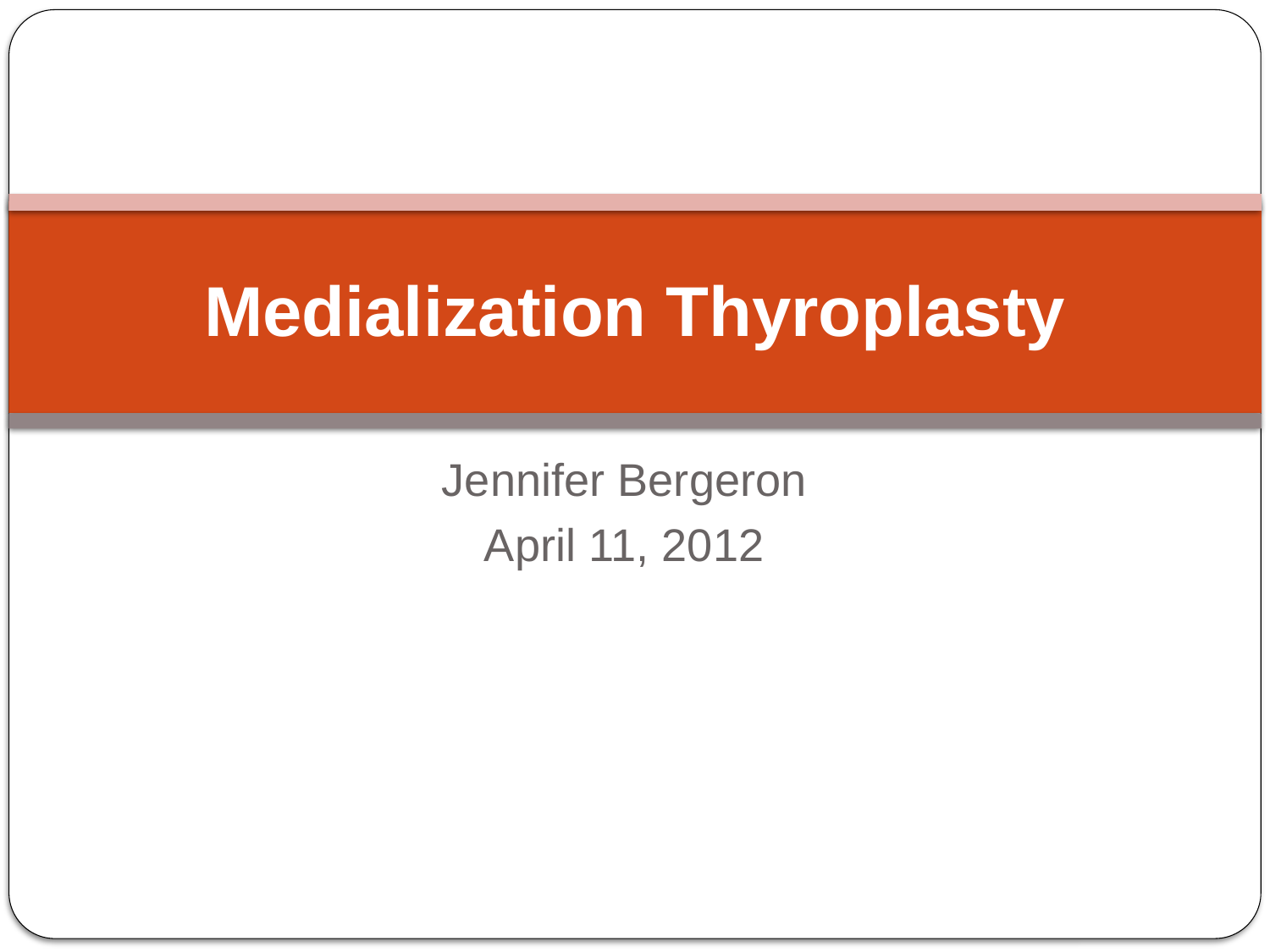

# Medialization Thyroplasty
Jennifer Bergeron
April 11, 2012